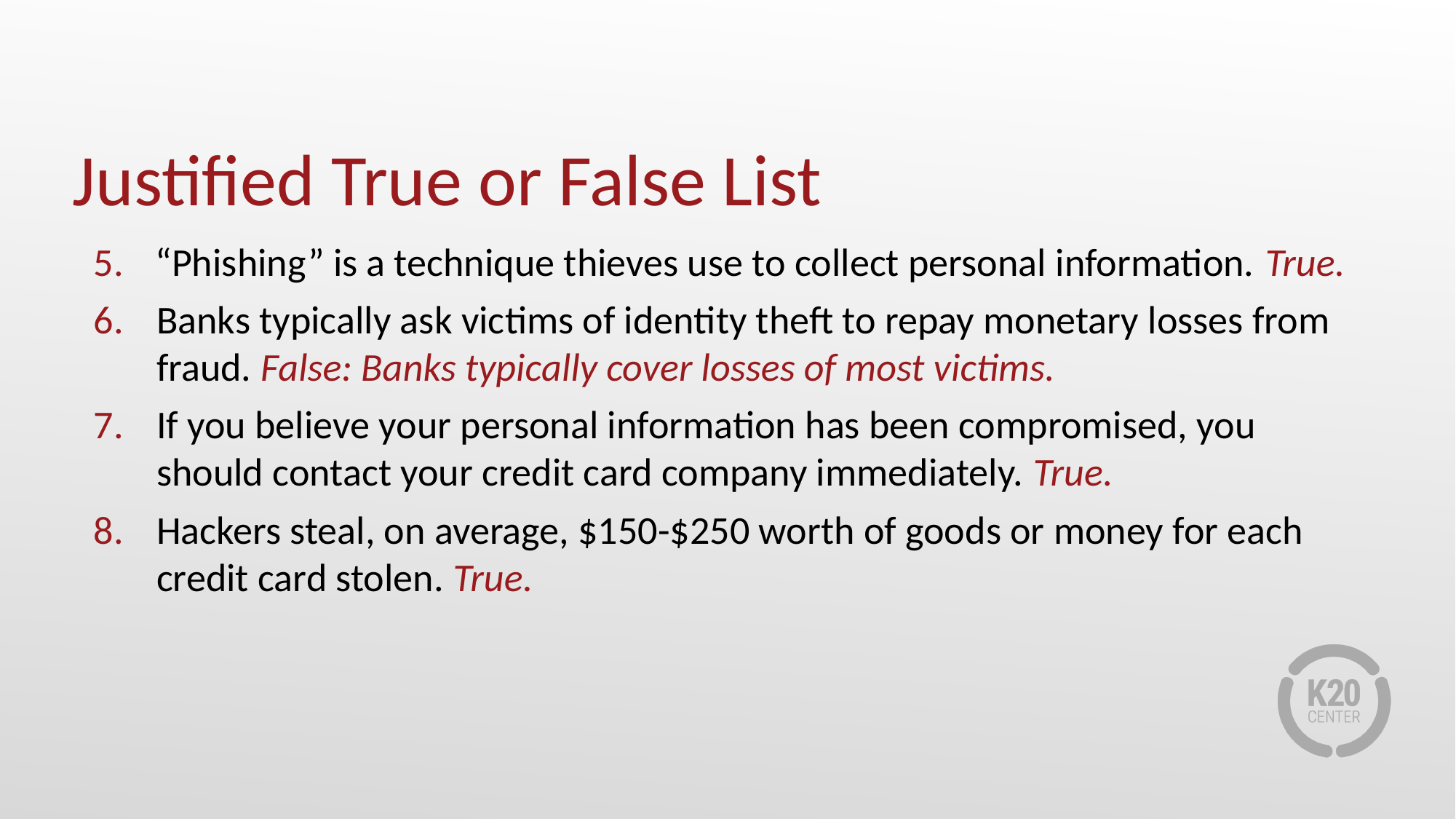

# Justified True or False List
“Phishing” is a technique thieves use to collect personal information. True.
Banks typically ask victims of identity theft to repay monetary losses from fraud. False: Banks typically cover losses of most victims.
If you believe your personal information has been compromised, you should contact your credit card company immediately. True.
Hackers steal, on average, $150-$250 worth of goods or money for each credit card stolen. True.